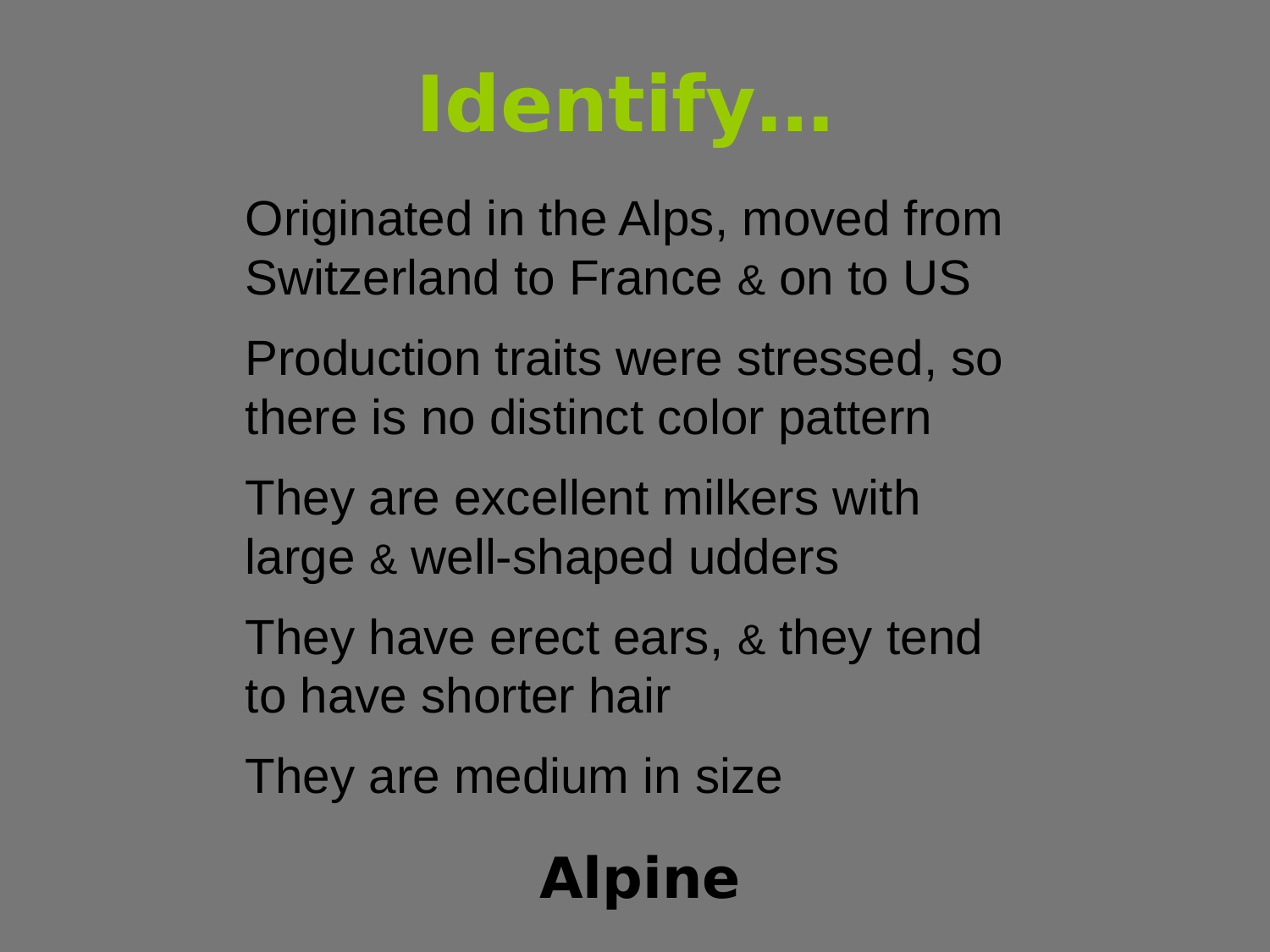

# Identify…
Originated in the Alps, moved from Switzerland to France & on to US

Production traits were stressed, so there is no distinct color pattern

They are excellent milkers with large & well-shaped udders

They have erect ears, & they tend to have shorter hair

They are medium in size

Alpine